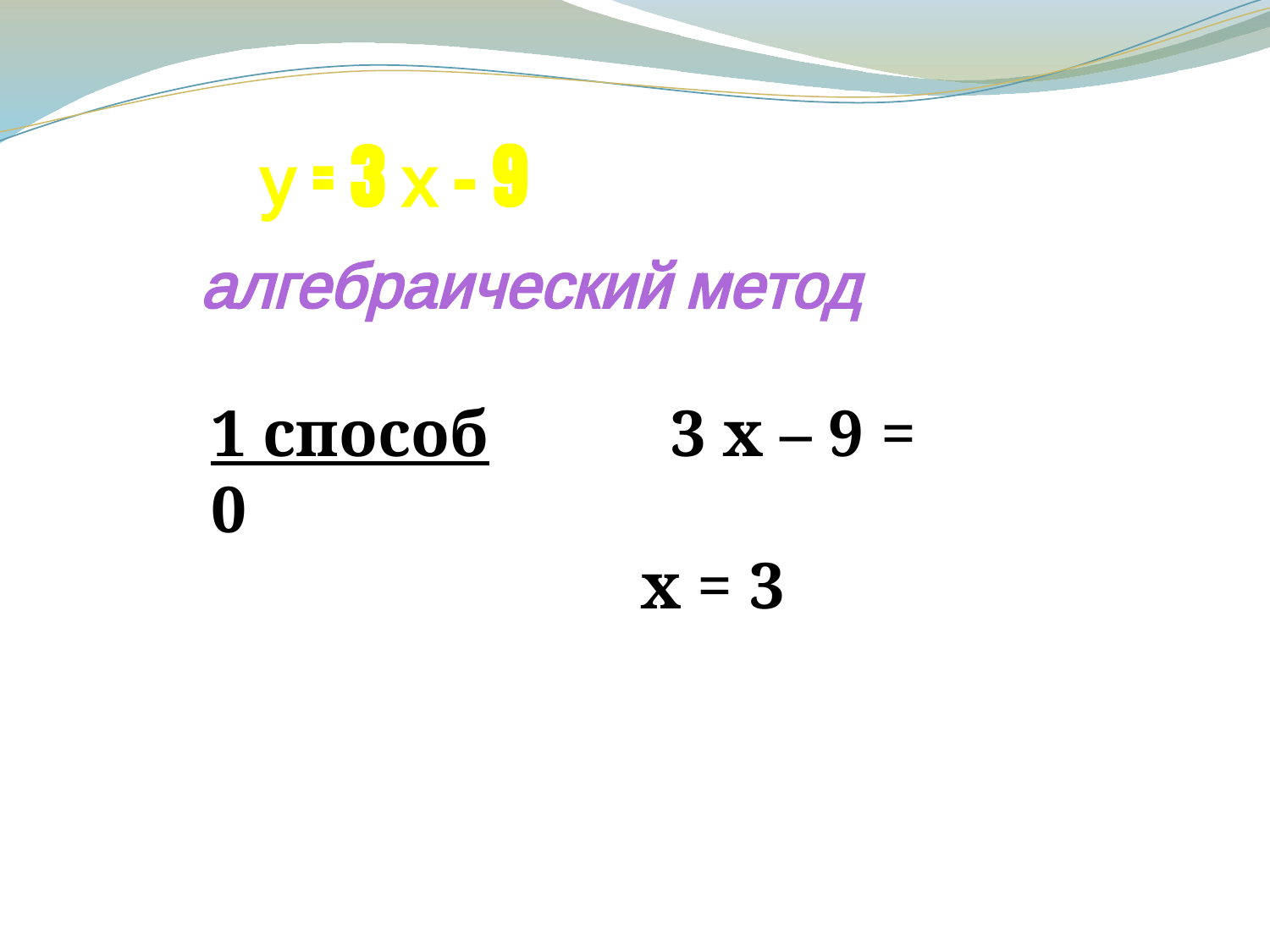

у = 3 х - 9
алгебраический метод
1 способ           3 х – 9 = 0
                          х = 3